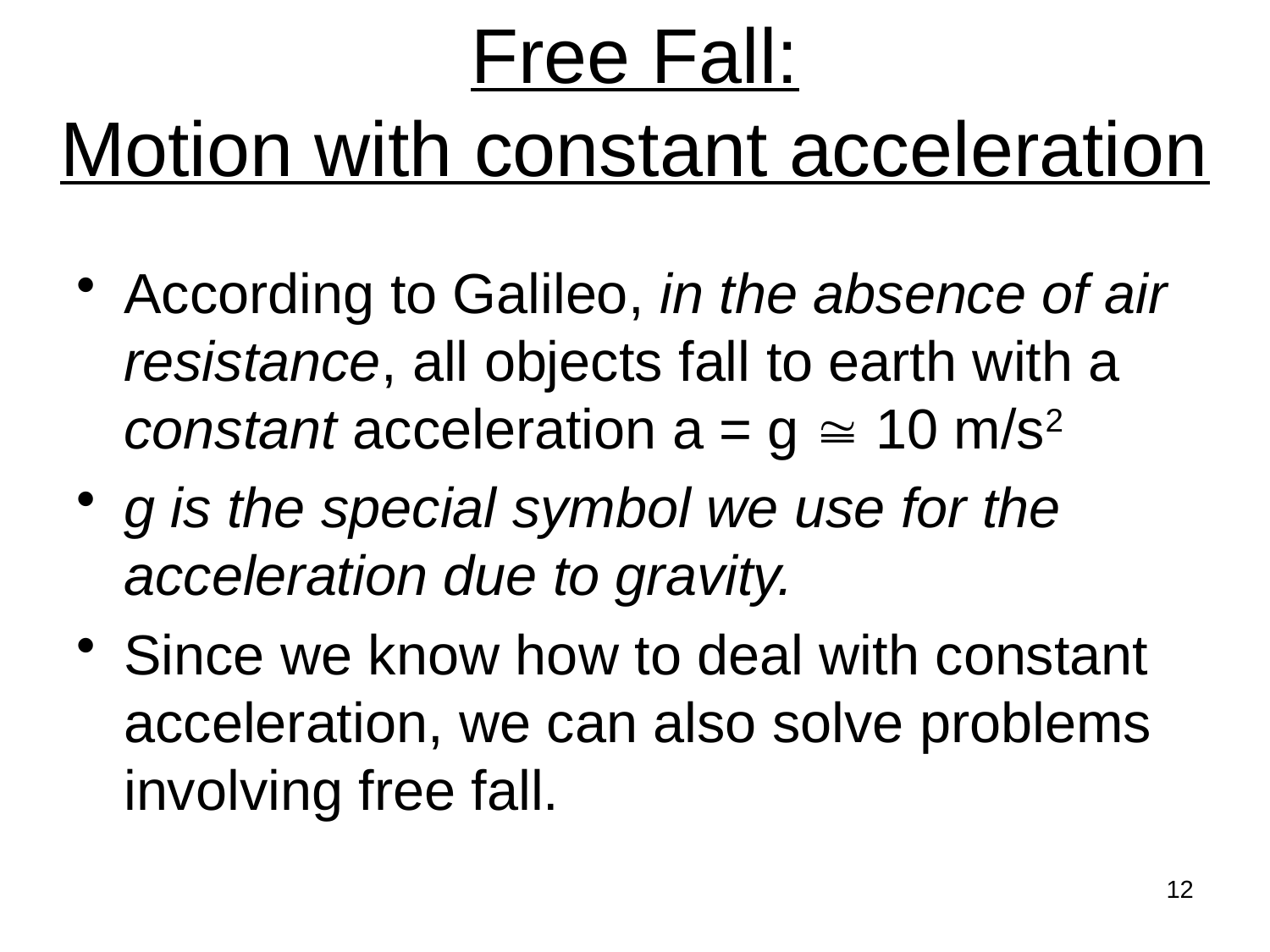

# Free Fall: Motion with constant acceleration
According to Galileo, in the absence of air resistance, all objects fall to earth with a constant acceleration a = g ≅ 10 m/s2
g is the special symbol we use for the acceleration due to gravity.
Since we know how to deal with constant acceleration, we can also solve problems involving free fall.

12